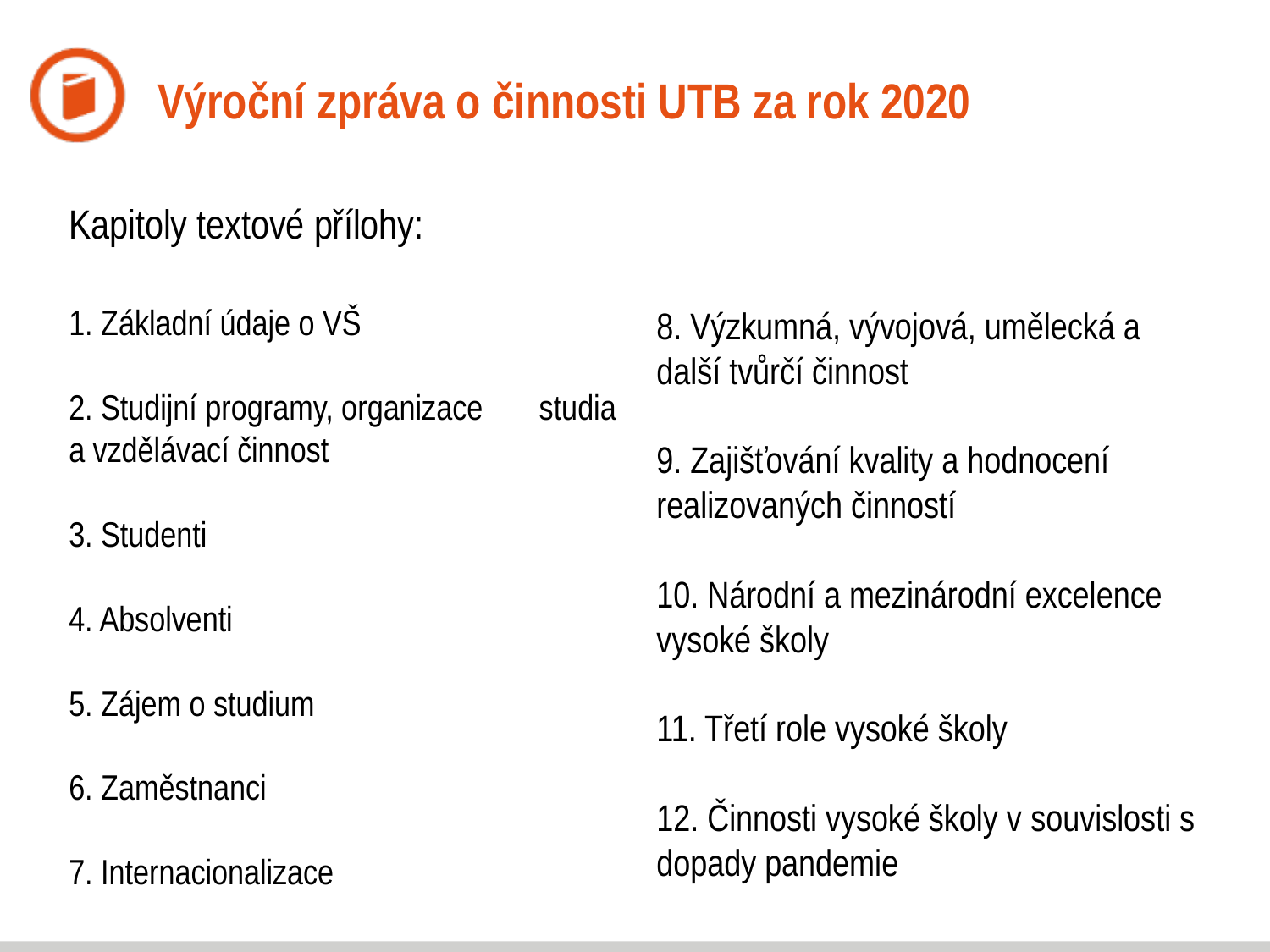

# Výroční zpráva o činnosti UTB za rok 2020

Kapitoly textové přílohy:

1. Základní údaje o VŠ
2. Studijní programy, organizace       studia a vzdělávací činnost
3. Studenti
4. Absolventi
5. Zájem o studium
6. Zaměstnanci
7. Internacionalizace

8. Výzkumná, vývojová, umělecká a další tvůrčí činnost
9. Zajišťování kvality a hodnocení realizovaných činností
10. Národní a mezinárodní excelence vysoké školy
11. Třetí role vysoké školy
12. Činnosti vysoké školy v souvislosti s dopady pandemie